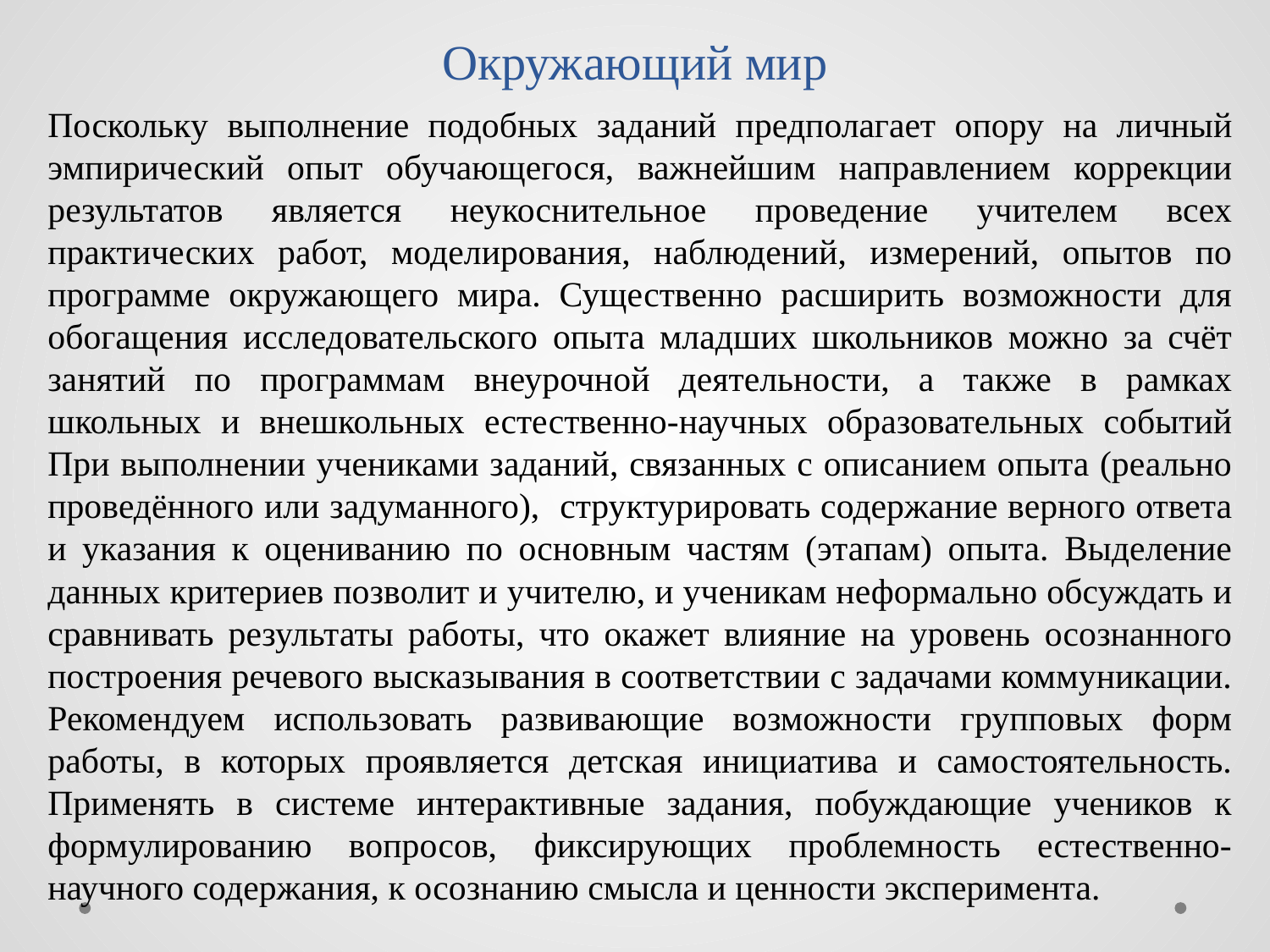

# Окружающий мир
Поскольку выполнение подобных заданий предполагает опору на личный эмпирический опыт обучающегося, важнейшим направлением коррекции результатов является неукоснительное проведение учителем всех практических работ, моделирования, наблюдений, измерений, опытов по программе окружающего мира. Существенно расширить возможности для обогащения исследовательского опыта младших школьников можно за счёт занятий по программам внеурочной деятельности, а также в рамках школьных и внешкольных естественно-научных образовательных событий При выполнении учениками заданий, связанных с описанием опыта (реально проведённого или задуманного),  структурировать содержание верного ответа и указания к оцениванию по основным частям (этапам) опыта. Выделение данных критериев позволит и учителю, и ученикам неформально обсуждать и сравнивать результаты работы, что окажет влияние на уровень осознанного построения речевого высказывания в соответствии с задачами коммуникации. Рекомендуем использовать развивающие возможности групповых форм работы, в которых проявляется детская инициатива и самостоятельность. Применять в системе интерактивные задания, побуждающие учеников к формулированию вопросов, фиксирующих проблемность естественно-научного содержания, к осознанию смысла и ценности эксперимента.